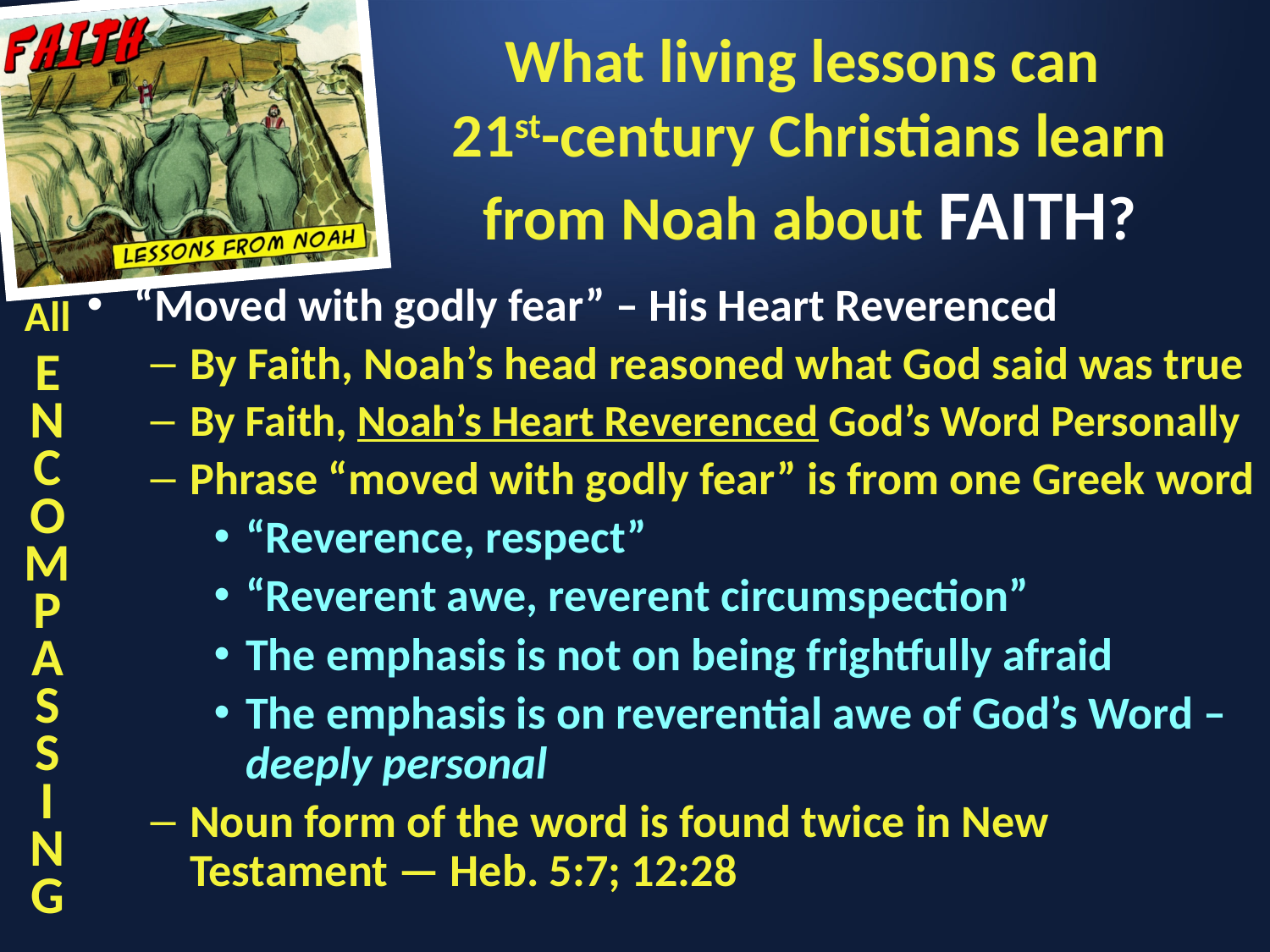

# What living lessons can 21st-century Christians learn from Noah about FAITH?
“Moved with godly fear” – His Heart Reverenced
By Faith, Noah’s head reasoned what God said was true
By Faith, Noah’s Heart Reverenced God’s Word Personally
Phrase “moved with godly fear” is from one Greek word
“Reverence, respect”
“Reverent awe, reverent circumspection”
The emphasis is not on being frightfully afraid
The emphasis is on reverential awe of God’s Word – deeply personal
Noun form of the word is found twice in New Testament — Heb. 5:7; 12:28
All
E
N
C
O
M
P
A
S
S
I
N
G